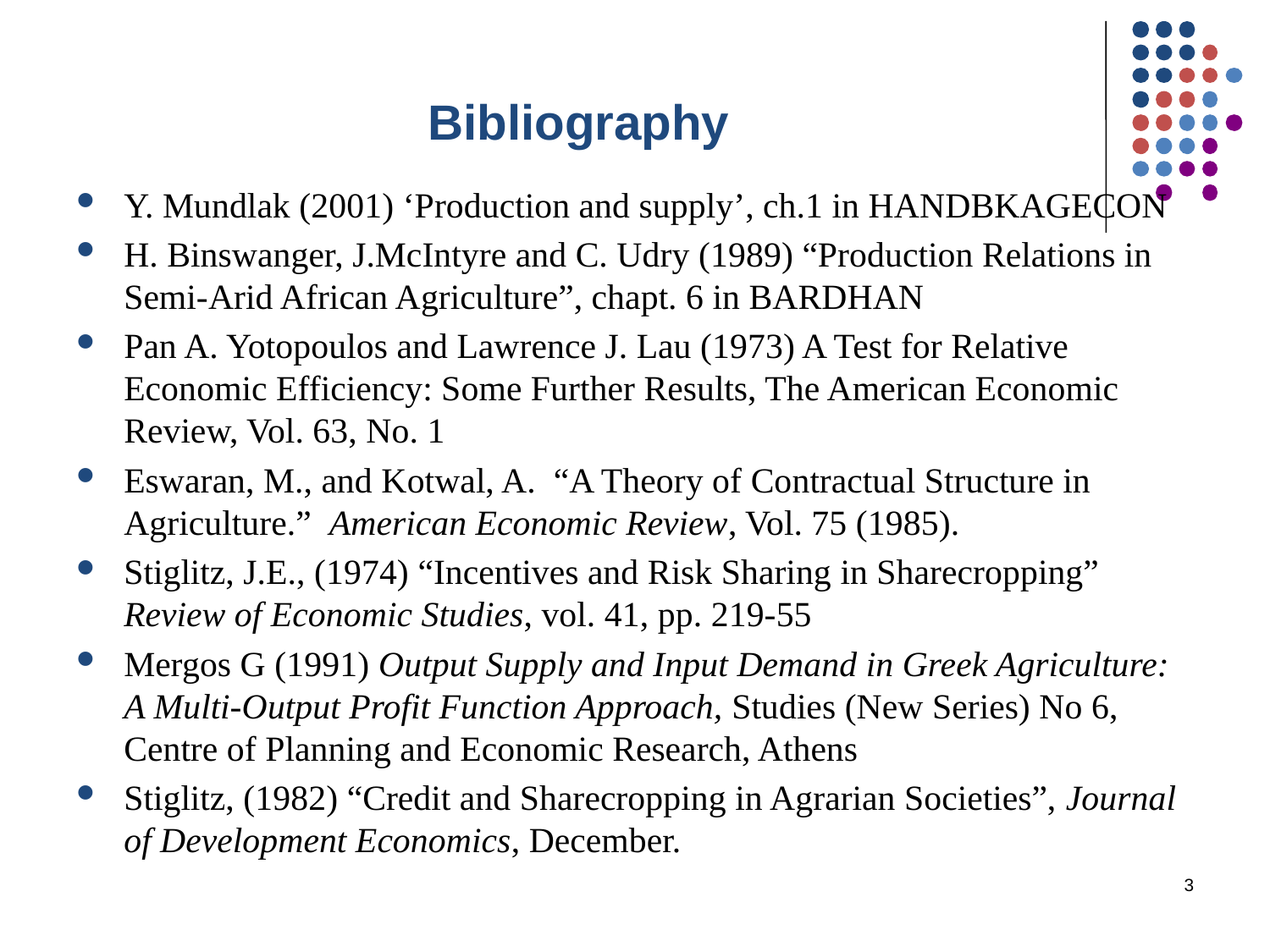

# Bibliography
Y. Mundlak (2001) ‘Production and supply’, ch.1 in HANDBKAGECON
H. Binswanger, J.McIntyre and C. Udry (1989) “Production Relations in Semi-Arid African Agriculture”, chapt. 6 in BARDHAN
Pan A. Yotopoulos and Lawrence J. Lau (1973) A Test for Relative Economic Efficiency: Some Further Results, The American Economic Review, Vol. 63, No. 1
Eswaran, M., and Kotwal, A.  “A Theory of Contractual Structure in Agriculture.”  American Economic Review, Vol. 75 (1985).
Stiglitz, J.E., (1974) “Incentives and Risk Sharing in Sharecropping” Review of Economic Studies, vol. 41, pp. 219-55
Mergos G (1991) Output Supply and Input Demand in Greek Agriculture: A Multi-Output Profit Function Approach, Studies (New Series) No 6, Centre of Planning and Economic Research, Athens
Stiglitz, (1982) “Credit and Sharecropping in Agrarian Societies”, Journal of Development Economics, December.

3